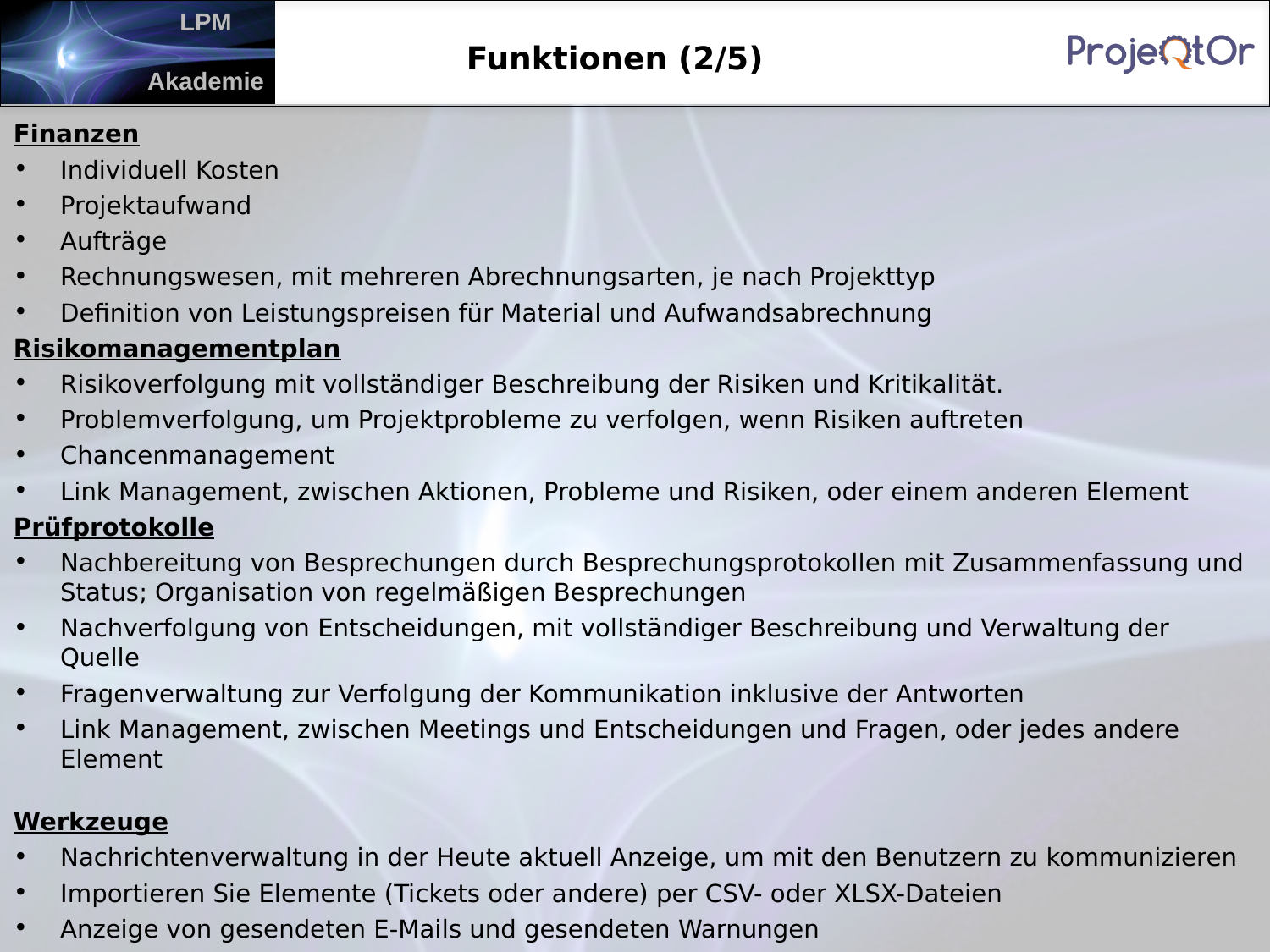

Funktionen (2/5)
Finanzen
Individuell Kosten
Projektaufwand
Aufträge
Rechnungswesen, mit mehreren Abrechnungsarten, je nach Projekttyp
Definition von Leistungspreisen für Material und Aufwandsabrechnung
Risikomanagementplan
Risikoverfolgung mit vollständiger Beschreibung der Risiken und Kritikalität.
Problemverfolgung, um Projektprobleme zu verfolgen, wenn Risiken auftreten
Chancenmanagement
Link Management, zwischen Aktionen, Probleme und Risiken, oder einem anderen Element
Prüfprotokolle
Nachbereitung von Besprechungen durch Besprechungsprotokollen mit Zusammenfassung und Status; Organisation von regelmäßigen Besprechungen
Nachverfolgung von Entscheidungen, mit vollständiger Beschreibung und Verwaltung der Quelle
Fragenverwaltung zur Verfolgung der Kommunikation inklusive der Antworten
Link Management, zwischen Meetings und Entscheidungen und Fragen, oder jedes andere Element

Werkzeuge
Nachrichtenverwaltung in der Heute aktuell Anzeige, um mit den Benutzern zu kommunizieren
Importieren Sie Elemente (Tickets oder andere) per CSV- oder XLSX-Dateien
Anzeige von gesendeten E-Mails und gesendeten Warnungen